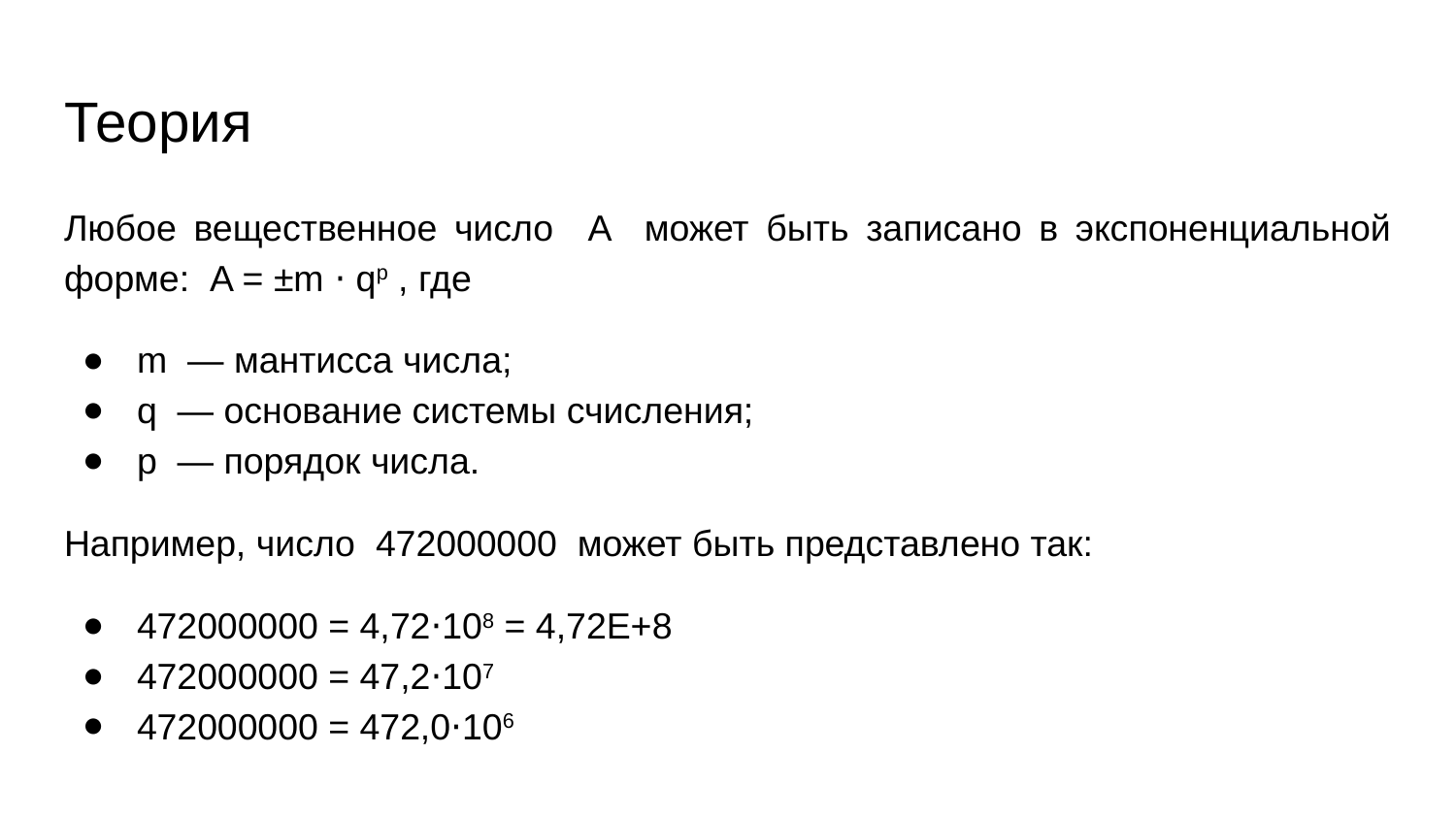

# Теория
Любое вещественное число  A  может быть записано в экспоненциальной форме:  A = ±m ⋅ qp , где
m  — мантисса числа;
q  — основание системы счисления;
р  — порядок числа.
Например, число  472000000  может быть представлено так:
472000000 = 4,72⋅108 = 4,72E+8
472000000 = 47,2⋅107
472000000 = 472,0⋅106